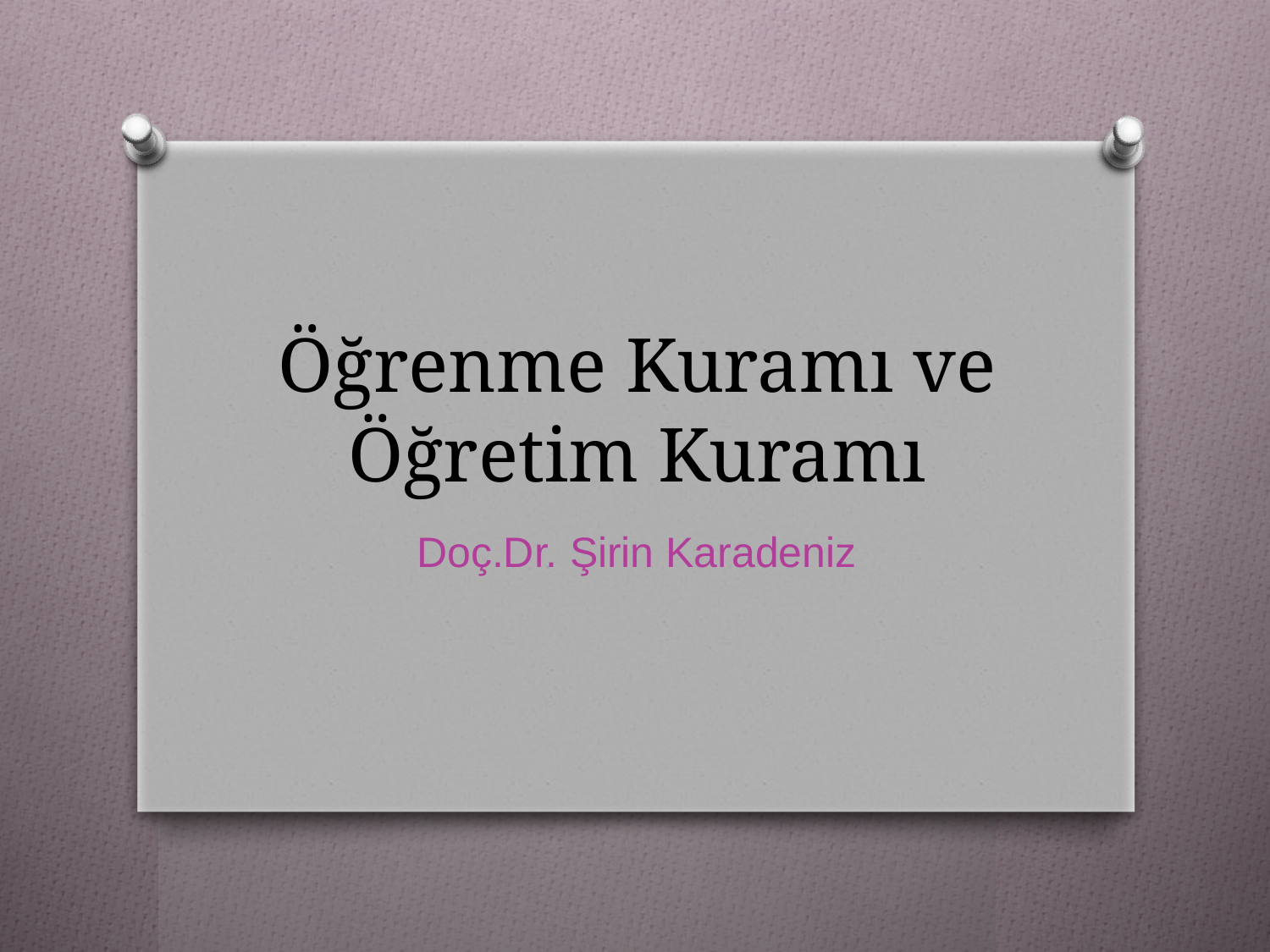

# Öğrenme Kuramı ve Öğretim Kuramı
Doç.Dr. Şirin Karadeniz